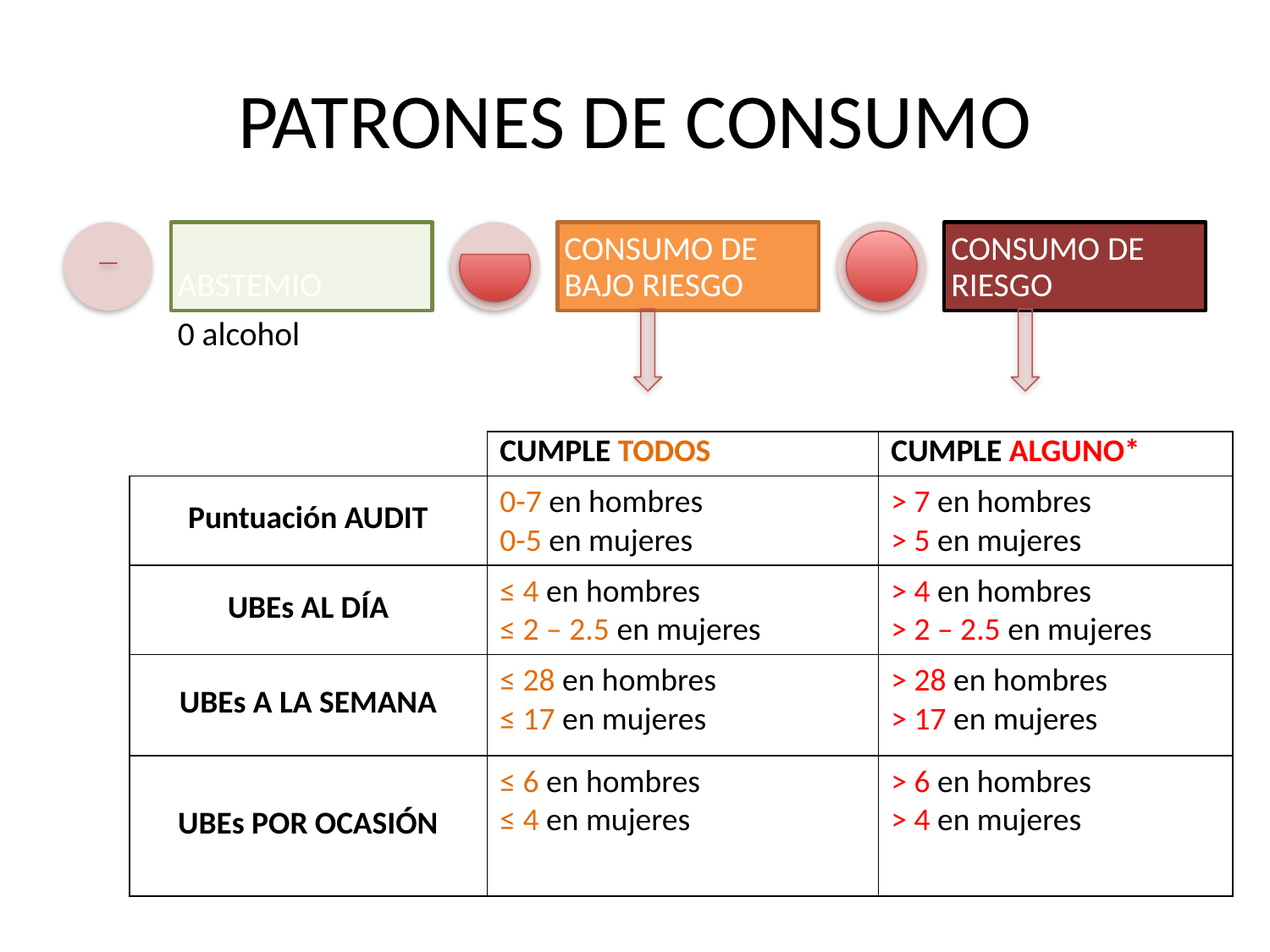

# PATRONES DE CONSUMO
0 alcohol
ABSTEMIO

CONSUMO DE BAJO RIESGO

CONSUMO DE RIESGO

|  | CUMPLE TODOS | CUMPLE ALGUNO\* |
| --- | --- | --- |
| Puntuación AUDIT | 0-7 en hombres 0-5 en mujeres | > 7 en hombres > 5 en mujeres |
| UBEs AL DÍA | ≤ 4 en hombres ≤ 2 – 2.5 en mujeres | > 4 en hombres > 2 – 2.5 en mujeres |
| UBEs A LA SEMANA | ≤ 28 en hombres ≤ 17 en mujeres | > 28 en hombres > 17 en mujeres |
| UBEs POR OCASIÓN | ≤ 6 en hombres ≤ 4 en mujeres | > 6 en hombres > 4 en mujeres |